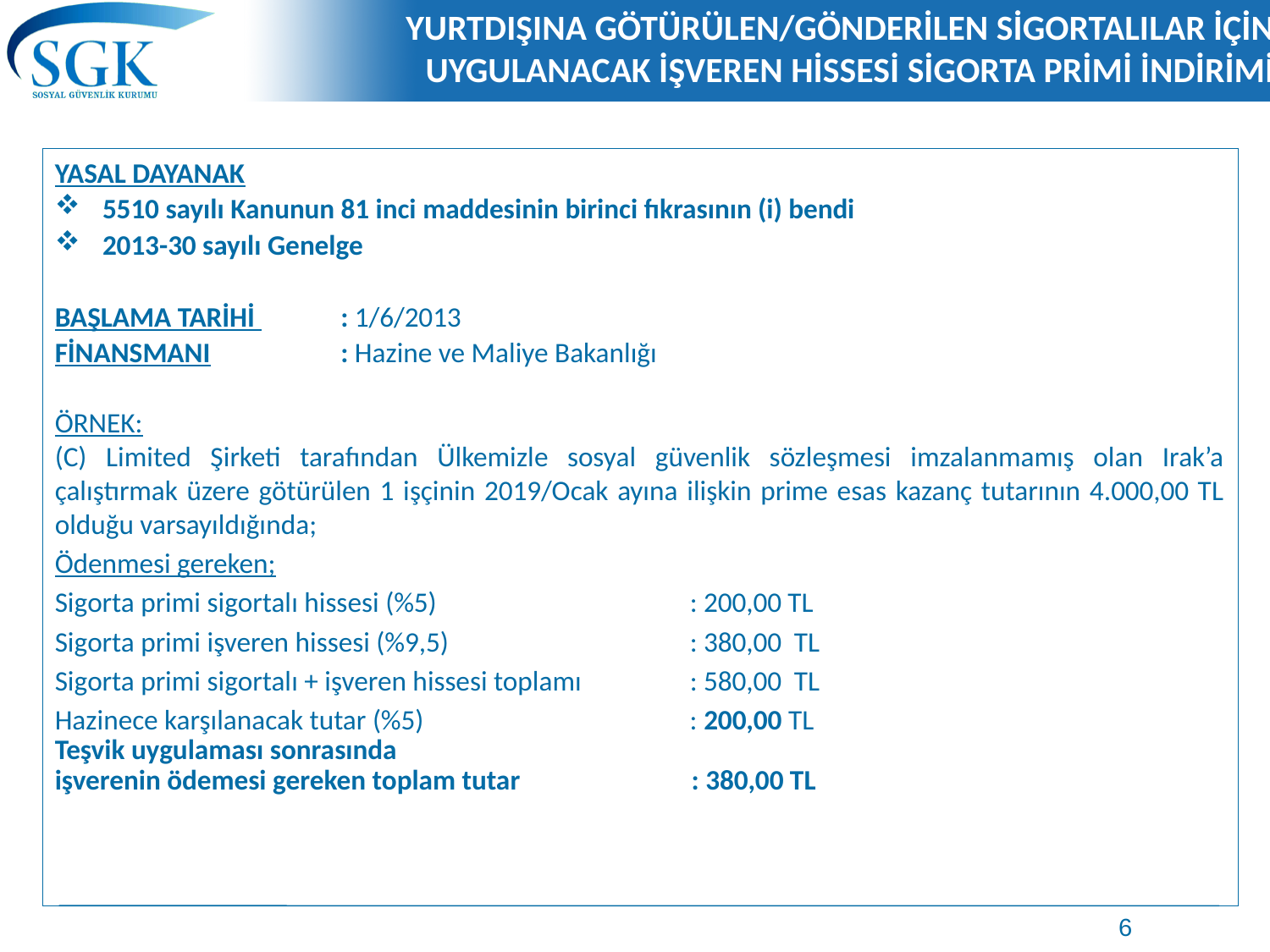

# YURTDIŞINA GÖTÜRÜLEN/GÖNDERİLEN SİGORTALILAR İÇİN UYGULANACAK İŞVEREN HİSSESİ SİGORTA PRİMİ İNDİRİMİ
YASAL DAYANAK
5510 sayılı Kanunun 81 inci maddesinin birinci fıkrasının (i) bendi
2013-30 sayılı Genelge

BAŞLAMA TARİHİ 	     : 1/6/2013
FİNANSMANI	     : Hazine ve Maliye Bakanlığı

ÖRNEK:
(C) Limited Şirketi tarafından Ülkemizle sosyal güvenlik sözleşmesi imzalanmamış olan Irak’a çalıştırmak üzere götürülen 1 işçinin 2019/Ocak ayına ilişkin prime esas kazanç tutarının 4.000,00 TL olduğu varsayıldığında;
Ödenmesi gereken;
Sigorta primi sigortalı hissesi (%5)		: 200,00 TL
Sigorta primi işveren hissesi (%9,5)		: 380,00  TL
Sigorta primi sigortalı + işveren hissesi toplamı	: 580,00  TL
Hazinece karşılanacak tutar (%5)		                    : 200,00 TL
Teşvik uygulaması sonrasında
işverenin ödemesi gereken toplam tutar                           : 380,00 TL